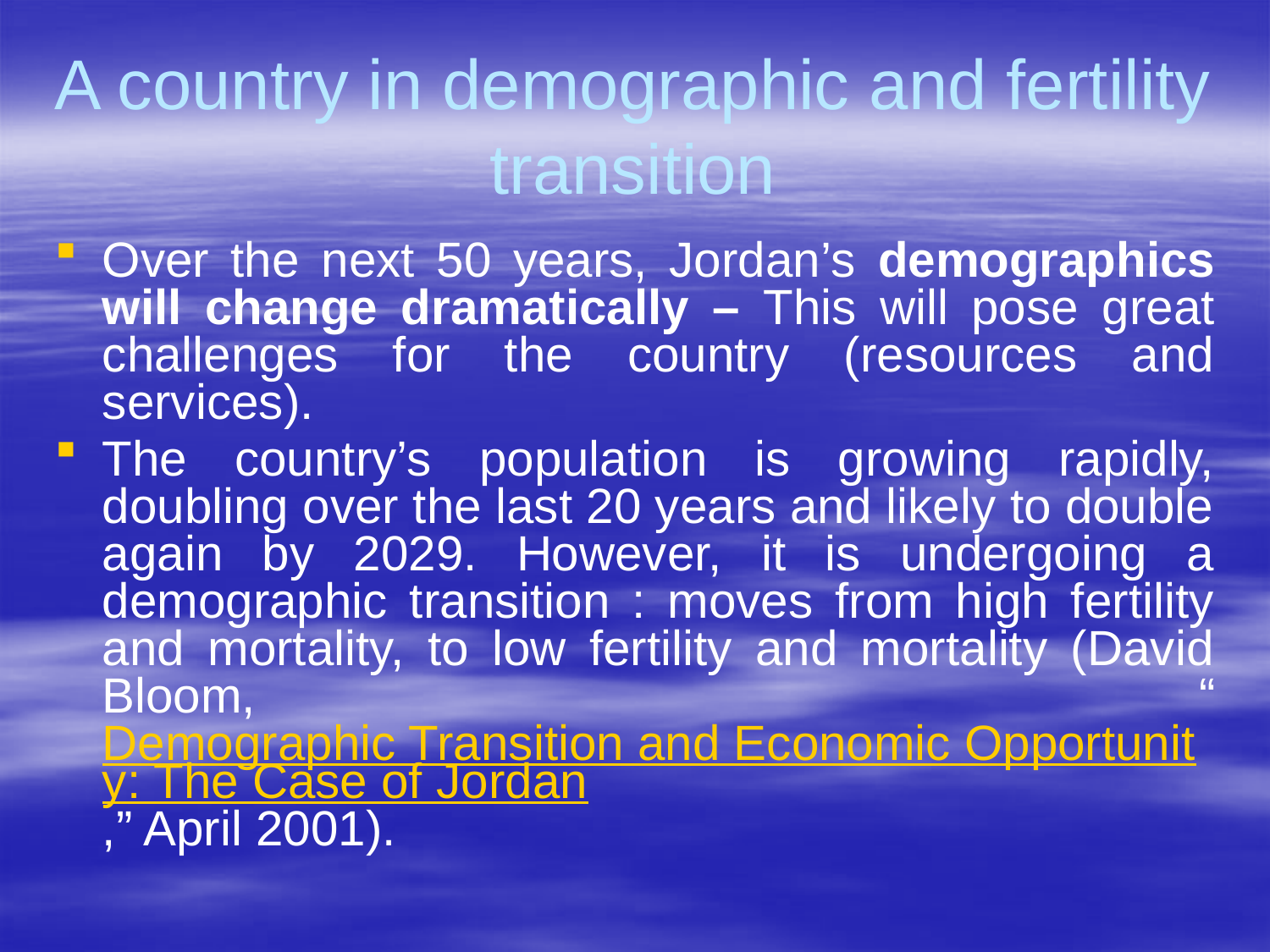

# A country in demographic and fertility transition
Over the next 50 years, Jordan’s demographics will change dramatically – This will pose great challenges for the country (resources and services).
The country’s population is growing rapidly, doubling over the last 20 years and likely to double again by 2029. However, it is undergoing a demographic transition : moves from high fertility and mortality, to low fertility and mortality (David Bloom, “Demographic Transition and Economic Opportunity: The Case of Jordan,” April 2001).